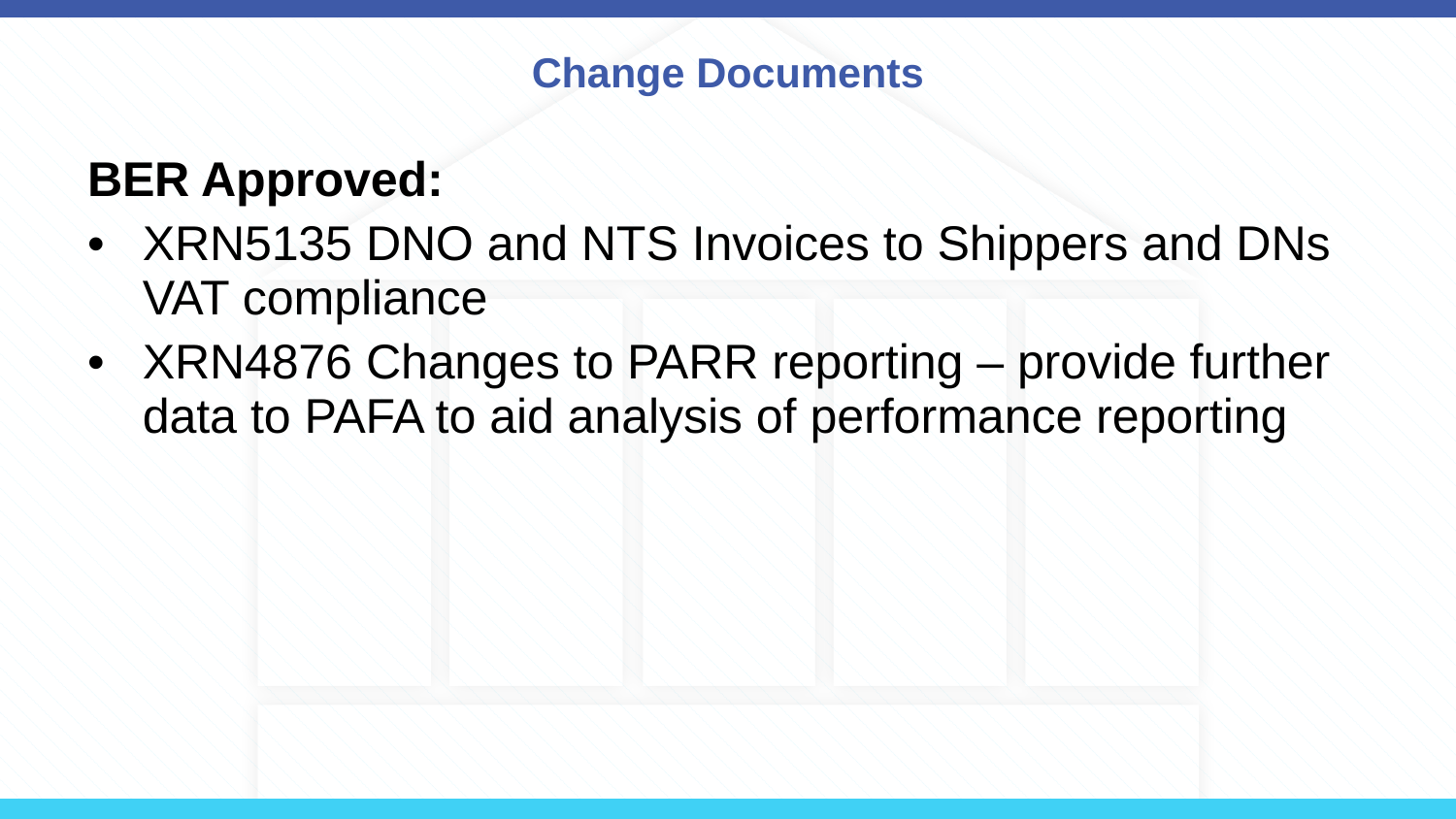

Change Documents
BER Approved:
XRN5135 DNO and NTS Invoices to Shippers and DNs VAT compliance
XRN4876 Changes to PARR reporting – provide further data to PAFA to aid analysis of performance reporting